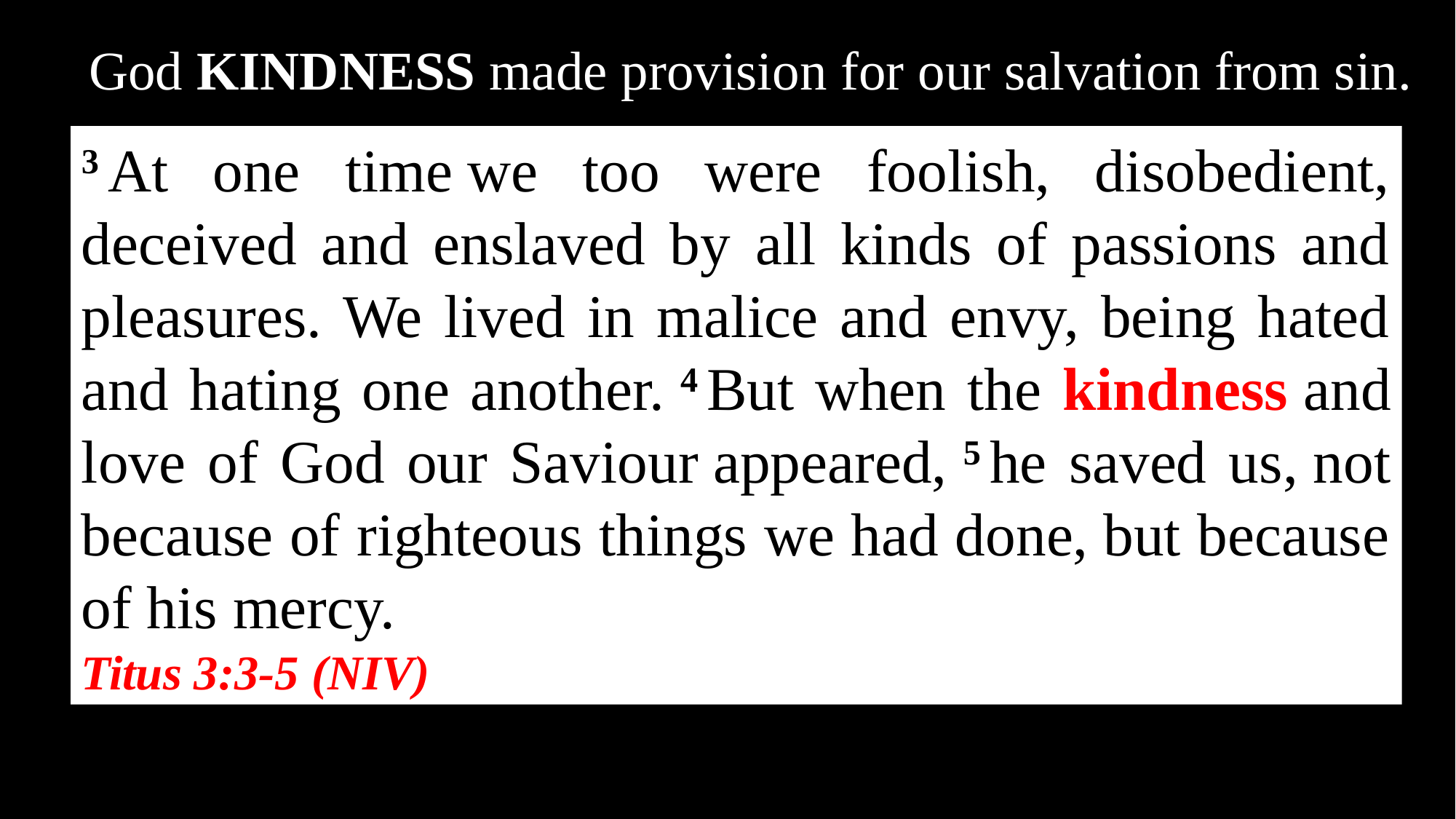

God KINDNESS made provision for our salvation from sin.
3 At one time we too were foolish, disobedient, deceived and enslaved by all kinds of passions and pleasures. We lived in malice and envy, being hated and hating one another. 4 But when the kindness and love of God our Saviour appeared, 5 he saved us, not because of righteous things we had done, but because of his mercy.
Titus 3:3-5 (NIV)